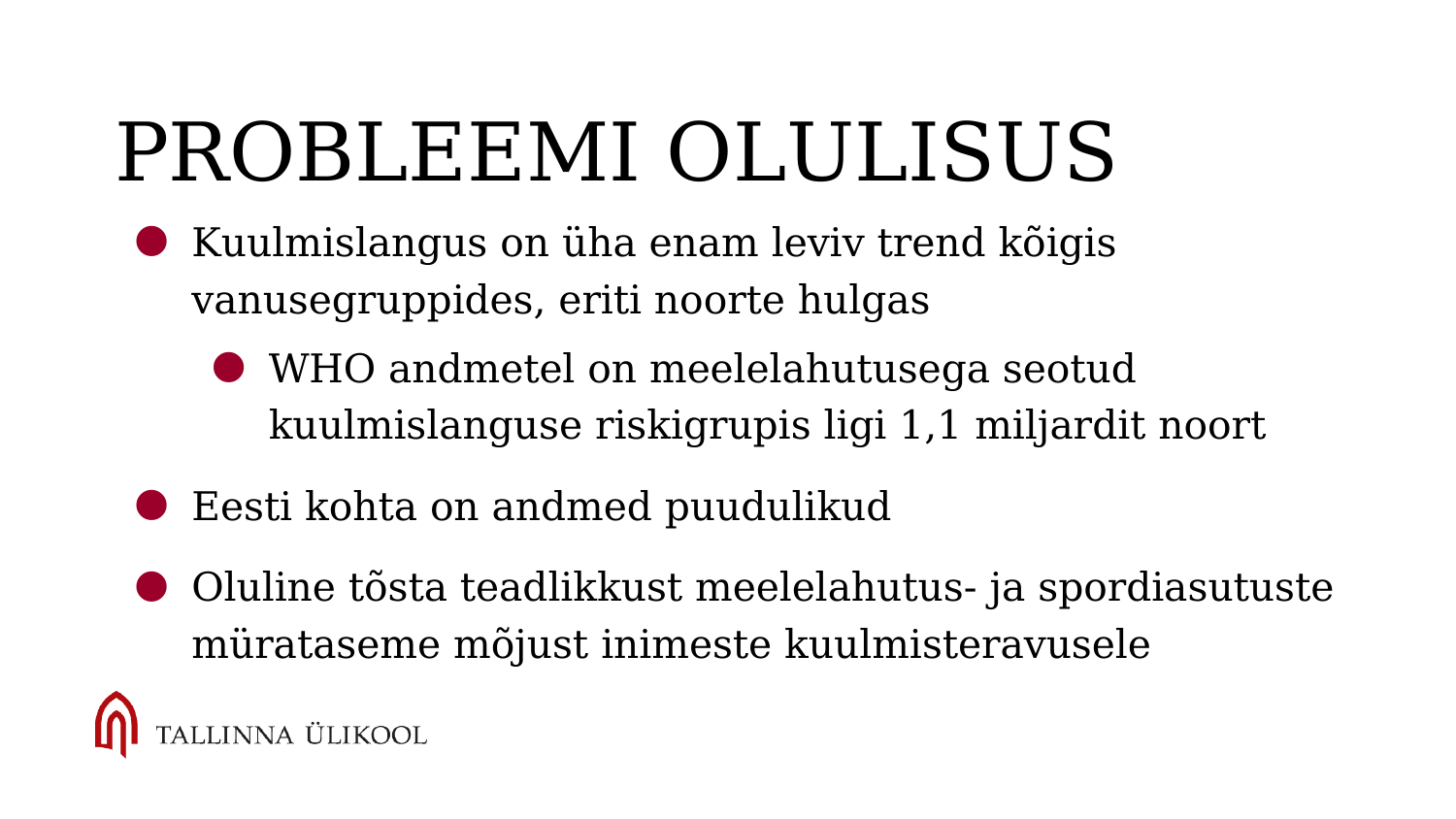

# PROBLEEMI OLULISUS
Kuulmislangus on üha enam leviv trend kõigis vanusegruppides, eriti noorte hulgas
WHO andmetel on meelelahutusega seotud kuulmislanguse riskigrupis ligi 1,1 miljardit noort
Eesti kohta on andmed puudulikud
Oluline tõsta teadlikkust meelelahutus- ja spordiasutuste mürataseme mõjust inimeste kuulmisteravusele